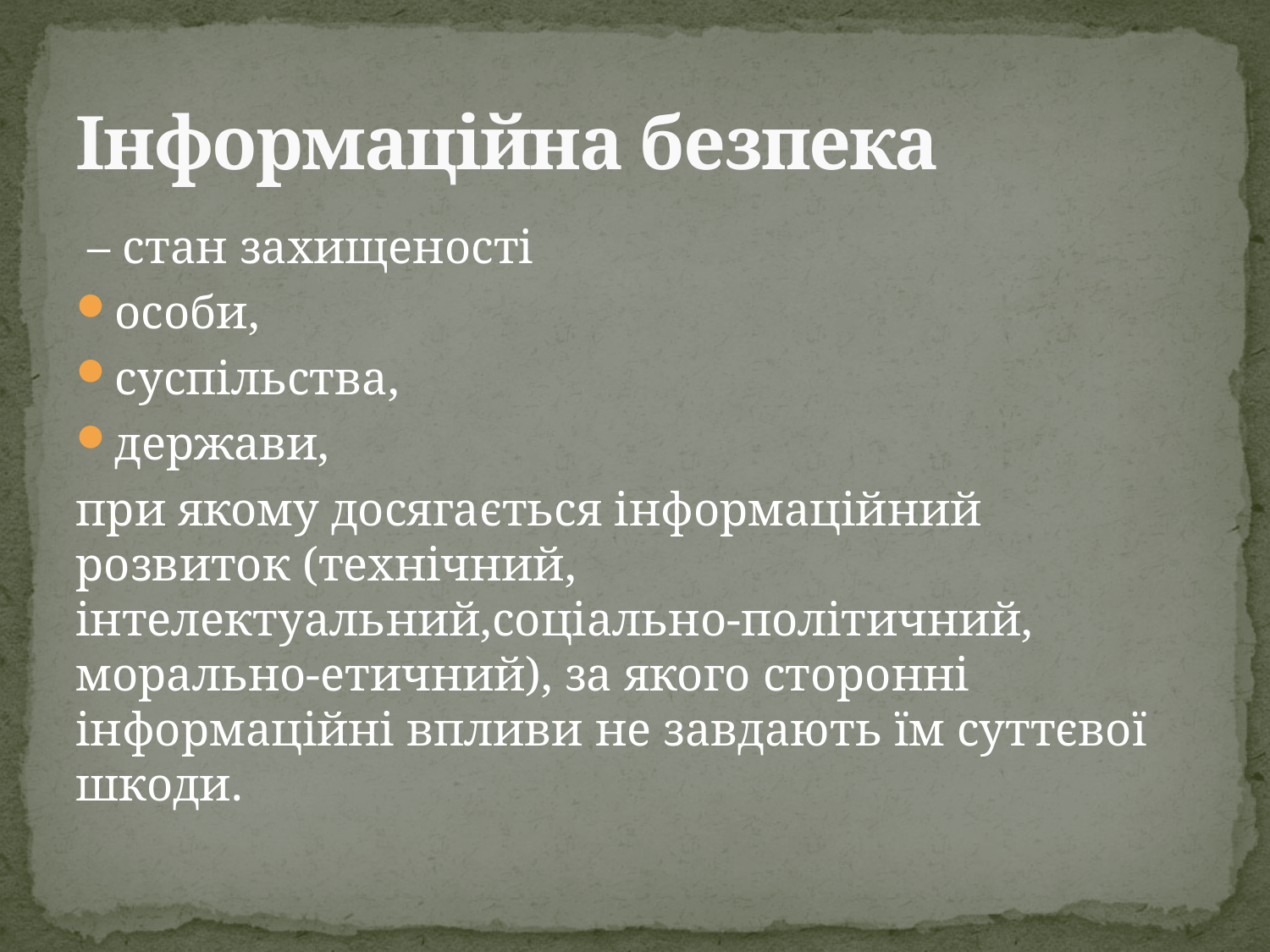

# Інформаційна безпека
 – стан захищеності
особи,
суспільства,
держави,
при якому досягається інформаційний розвиток (технічний, інтелектуальний,соціально-політичний, морально-етичний), за якого сторонні інформаційні впливи не завдають їм суттєвої шкоди.